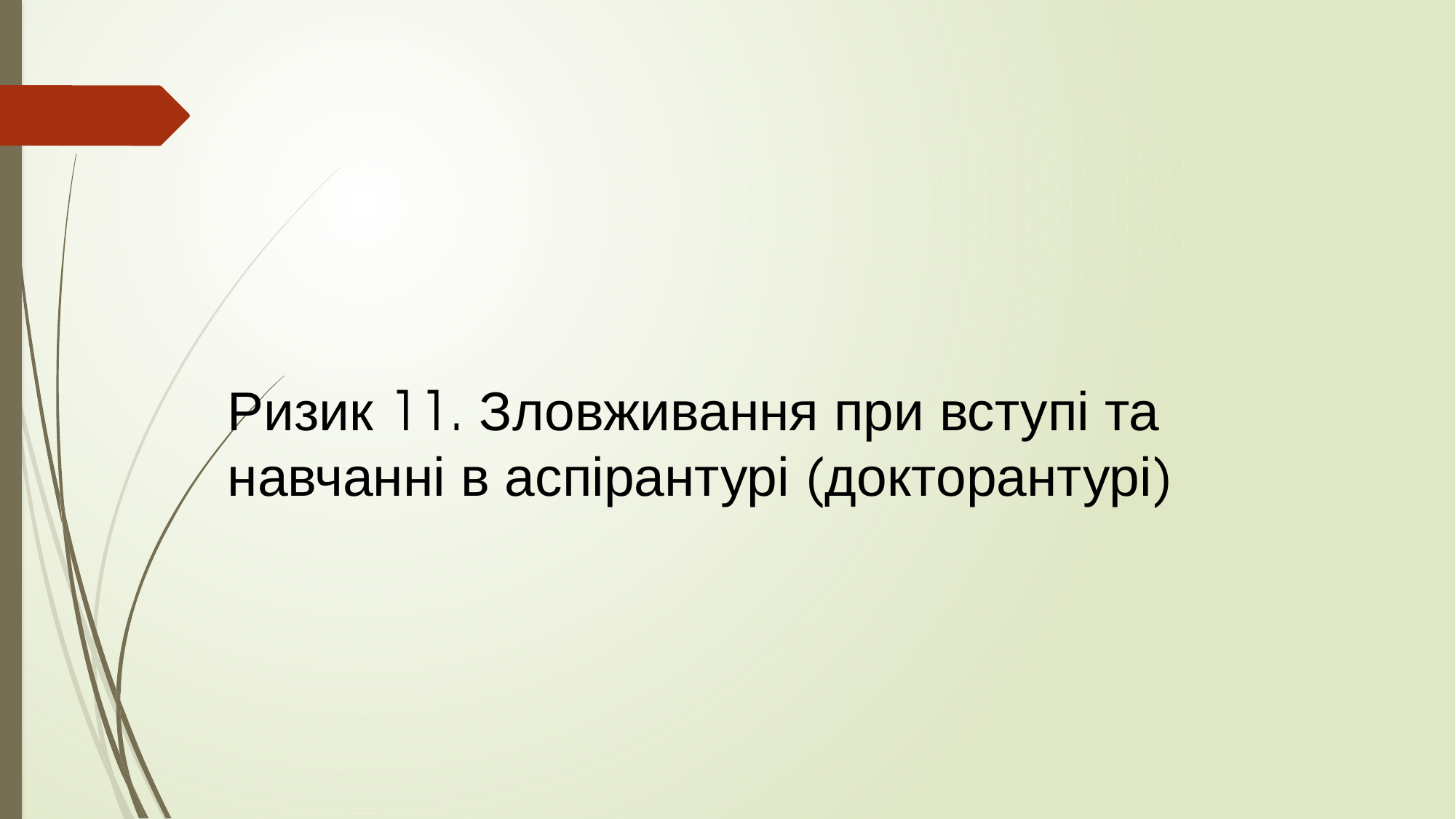

Ризик 11. Зловживання при вступі та навчанні в аспірантурі (докторантурі)